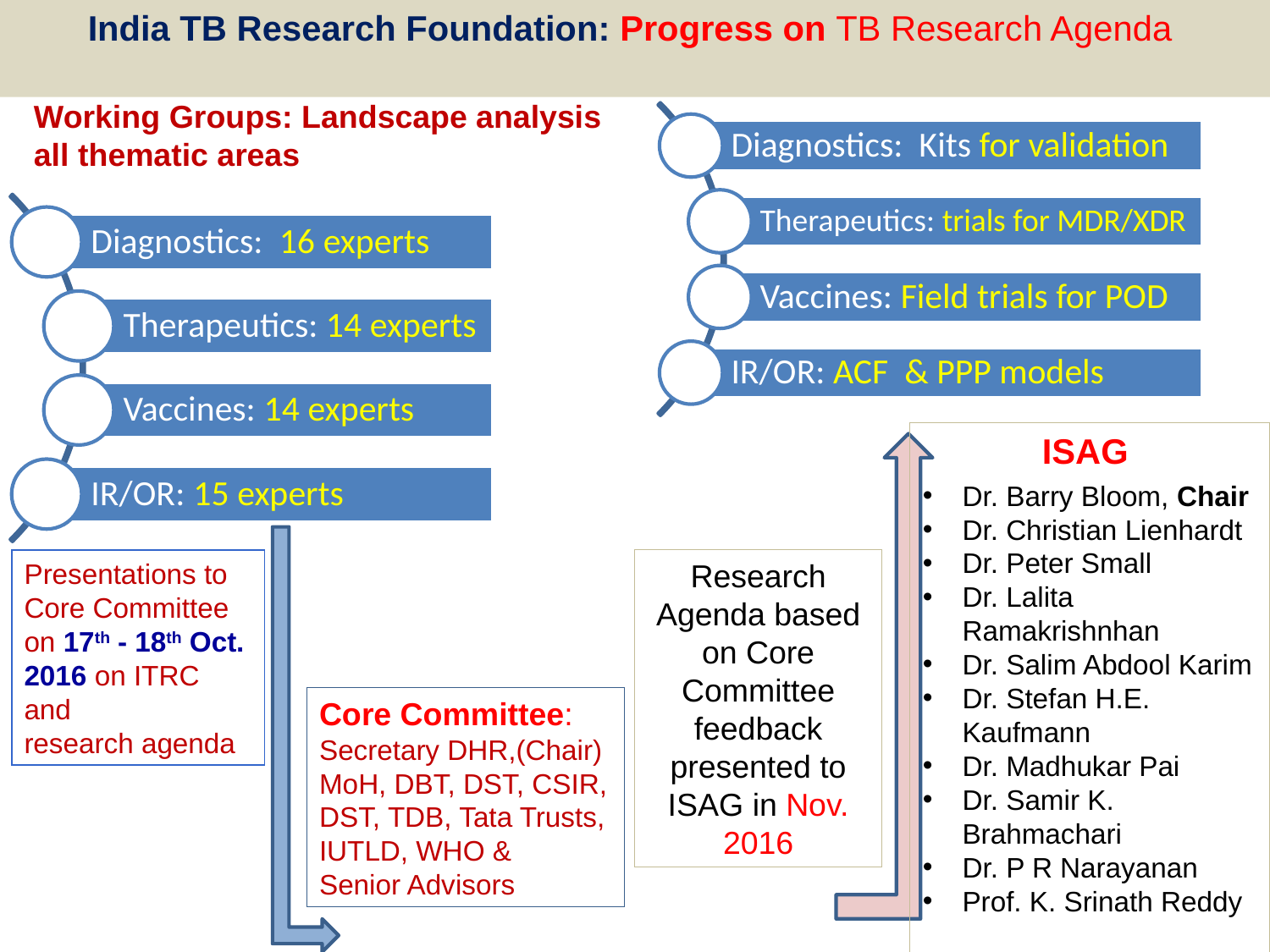

India TB Research Foundation: Progress on TB Research Agenda

Working Groups: Landscape analysis all thematic areas
Diagnostics:  Kits for validation
Therapeutics: trials for MDR/XDR
Vaccines: Field trials for POD
IR/OR: ACF  & PPP models
Diagnostics:  16 experts
Therapeutics: 14 experts
Vaccines: 14 experts
IR/OR: 15 experts
ISAG

Dr. Barry Bloom, Chair
Dr. Christian Lienhardt
Dr. Peter Small
Dr. Lalita Ramakrishnhan
Dr. Salim Abdool Karim
Dr. Stefan H.E. Kaufmann
Dr. Madhukar Pai
Dr. Samir K. Brahmachari
Dr. P R Narayanan
Prof. K. Srinath Reddy

Presentations to Core Committee on 17th - 18th Oct. 2016 on ITRC and
research agenda
Research Agenda based on Core Committee feedback presented to ISAG in Nov. 2016
Core Committee:
Secretary DHR,(Chair)
MoH, DBT, DST, CSIR, DST, TDB, Tata Trusts, IUTLD, WHO &
Senior Advisors